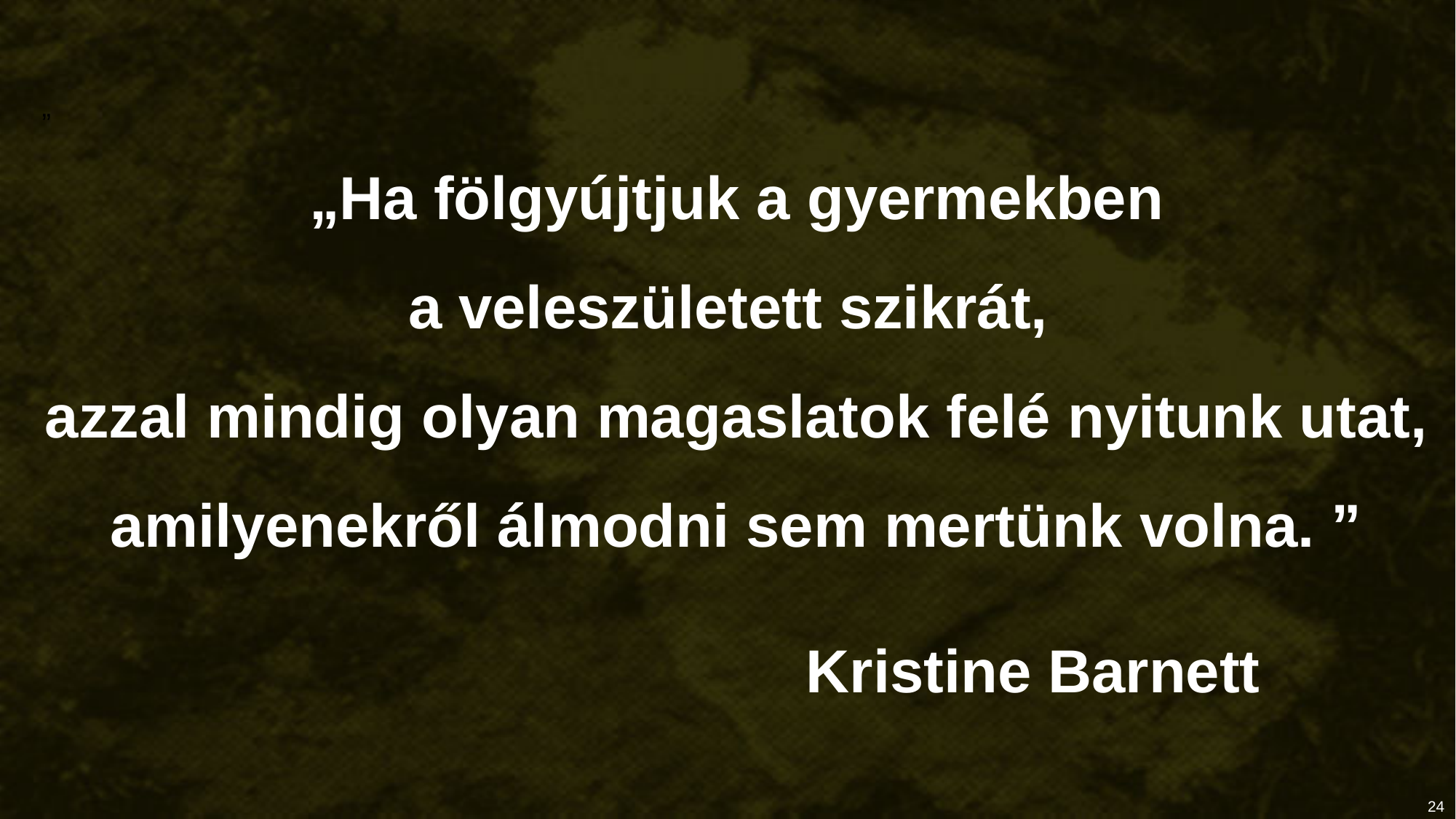

„
„Ha fölgyújtjuk a gyermekben
a veleszületett szikrát,
azzal mindig olyan magaslatok felé nyitunk utat, amilyenekről álmodni sem mertünk volna. ”

							Kristine Barnett
24